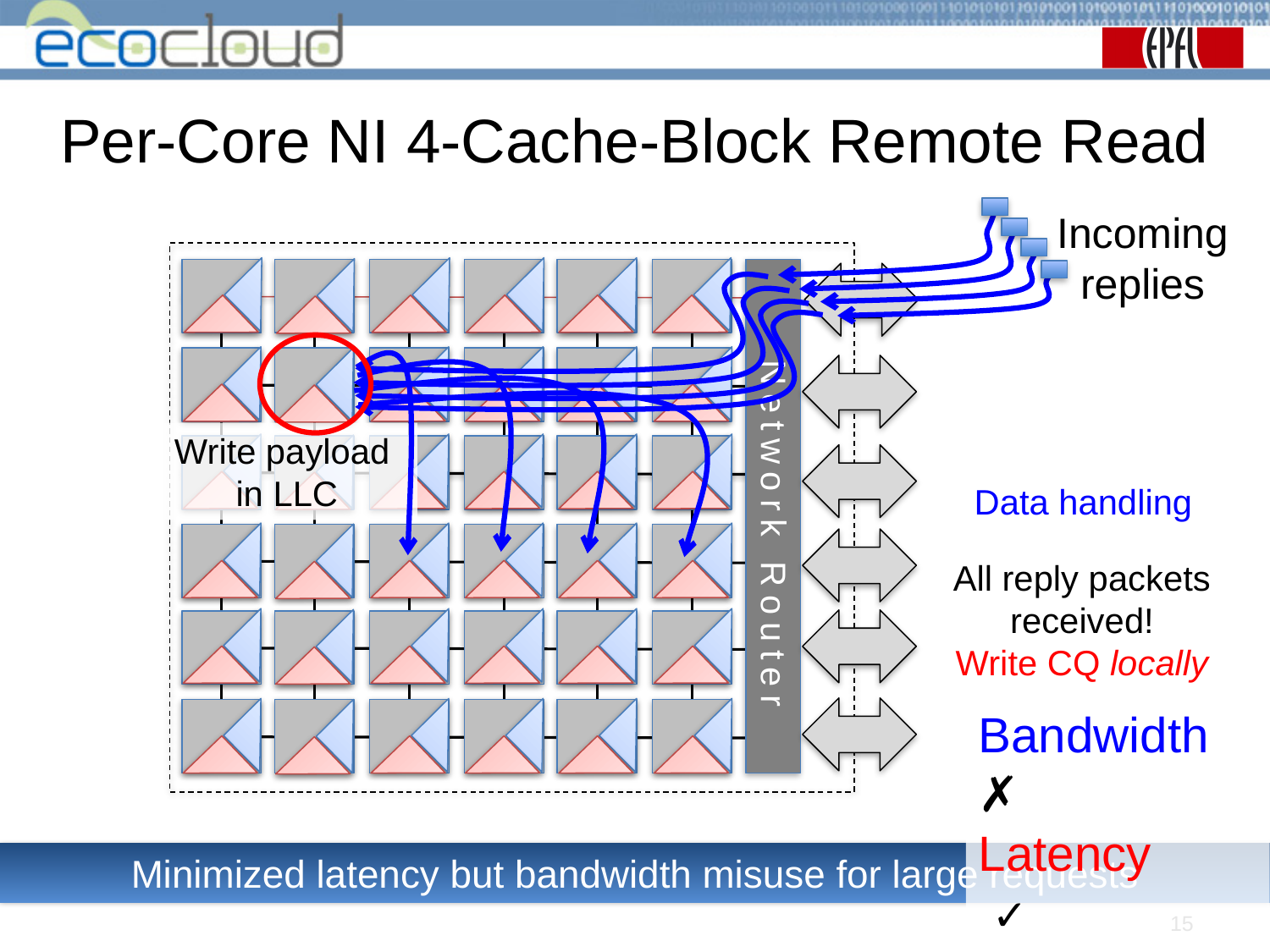

# Per-Core NI 4-Cache-Block Remote Read

Incoming replies

  Network Router

Write payload
in LLC
Data handling
All reply packets received!
Write CQ locally
Bandwidth  ✗
Latency 	   ✓
Minimized latency but bandwidth misuse for large requests
15